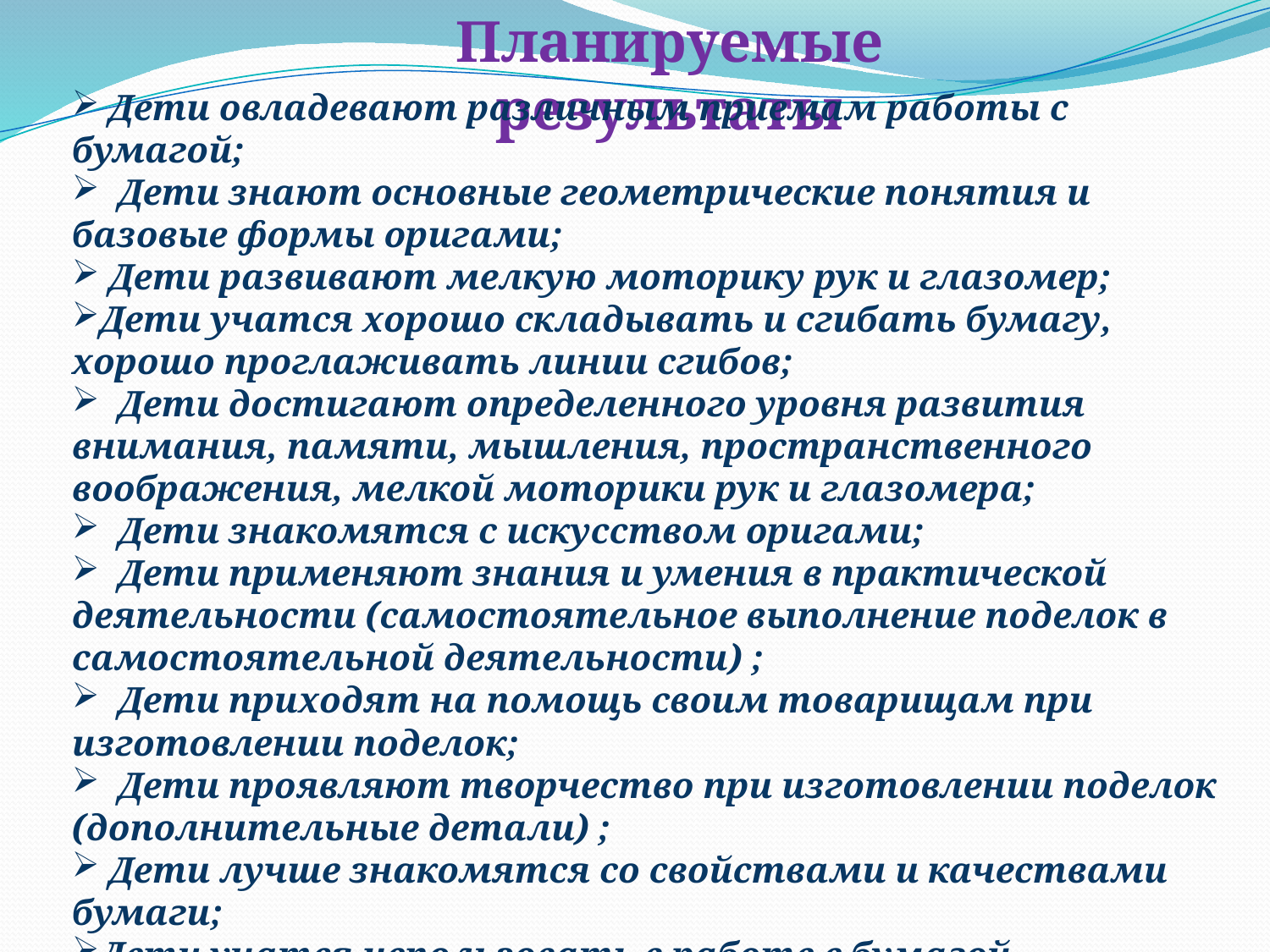

Планируемые результаты
 Дети овладевают различным приемам работы с бумагой;
  Дети знают основные геометрические понятия и базовые формы оригами;
 Дети развивают мелкую моторику рук и глазомер;
Дети учатся хорошо складывать и сгибать бумагу, хорошо проглаживать линии сгибов;
  Дети достигают определенного уровня развития внимания, памяти, мышления, пространственного воображения, мелкой моторики рук и глазомера;
  Дети знакомятся с искусством оригами;
  Дети применяют знания и умения в практической деятельности (самостоятельное выполнение поделок в самостоятельной деятельности) ;
  Дети приходят на помощь своим товарищам при изготовлении поделок;
  Дети проявляют творчество при изготовлении поделок (дополнительные детали) ;
 Дети лучше знакомятся со свойствами и качествами бумаги;
Дети учатся использовать в работе с бумагой технологические карты.